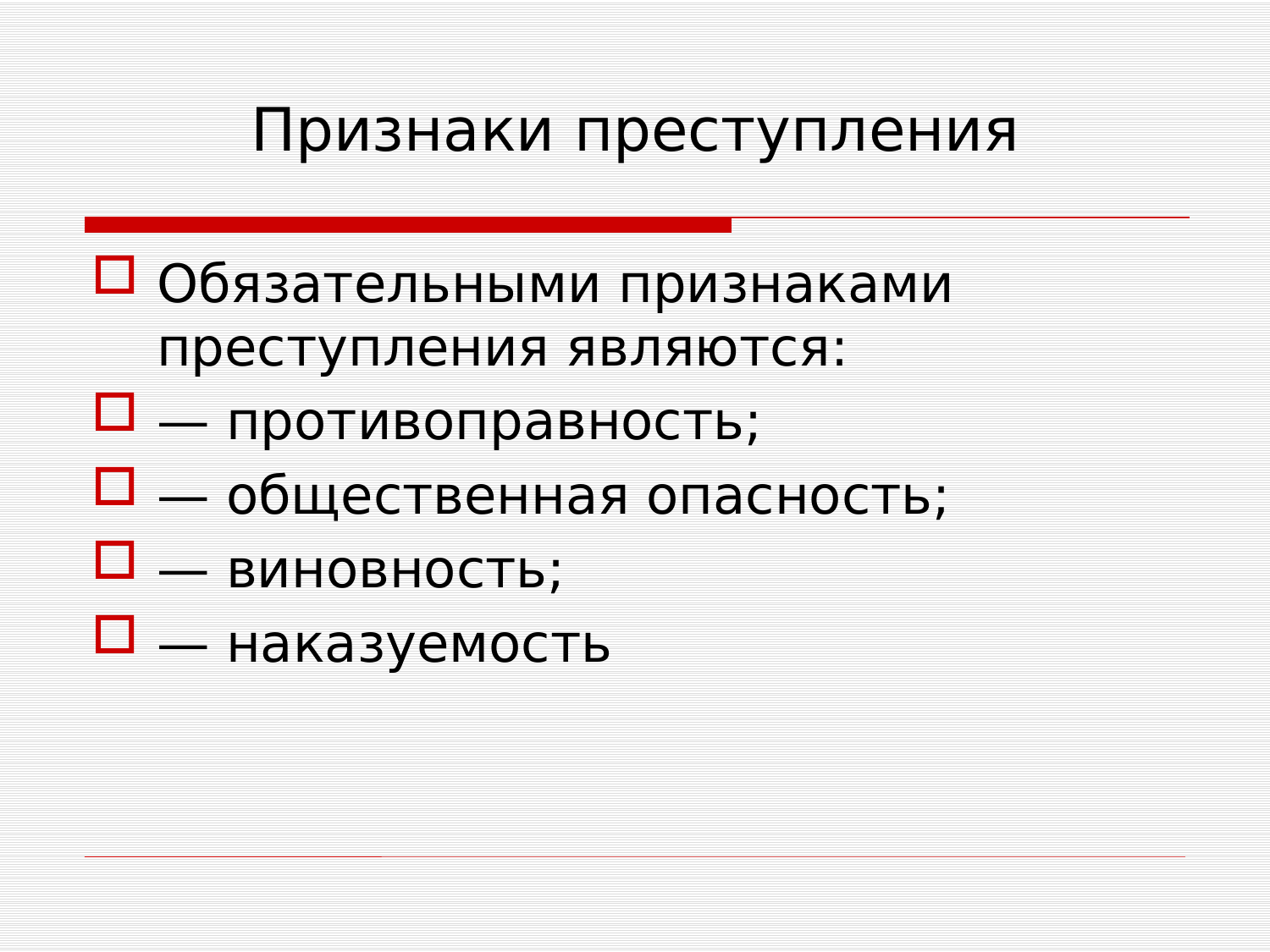

Признаки преступления
Обязательными признаками преступления являются:
— противоправность;
— общественная опасность;
— виновность;
— наказуемость